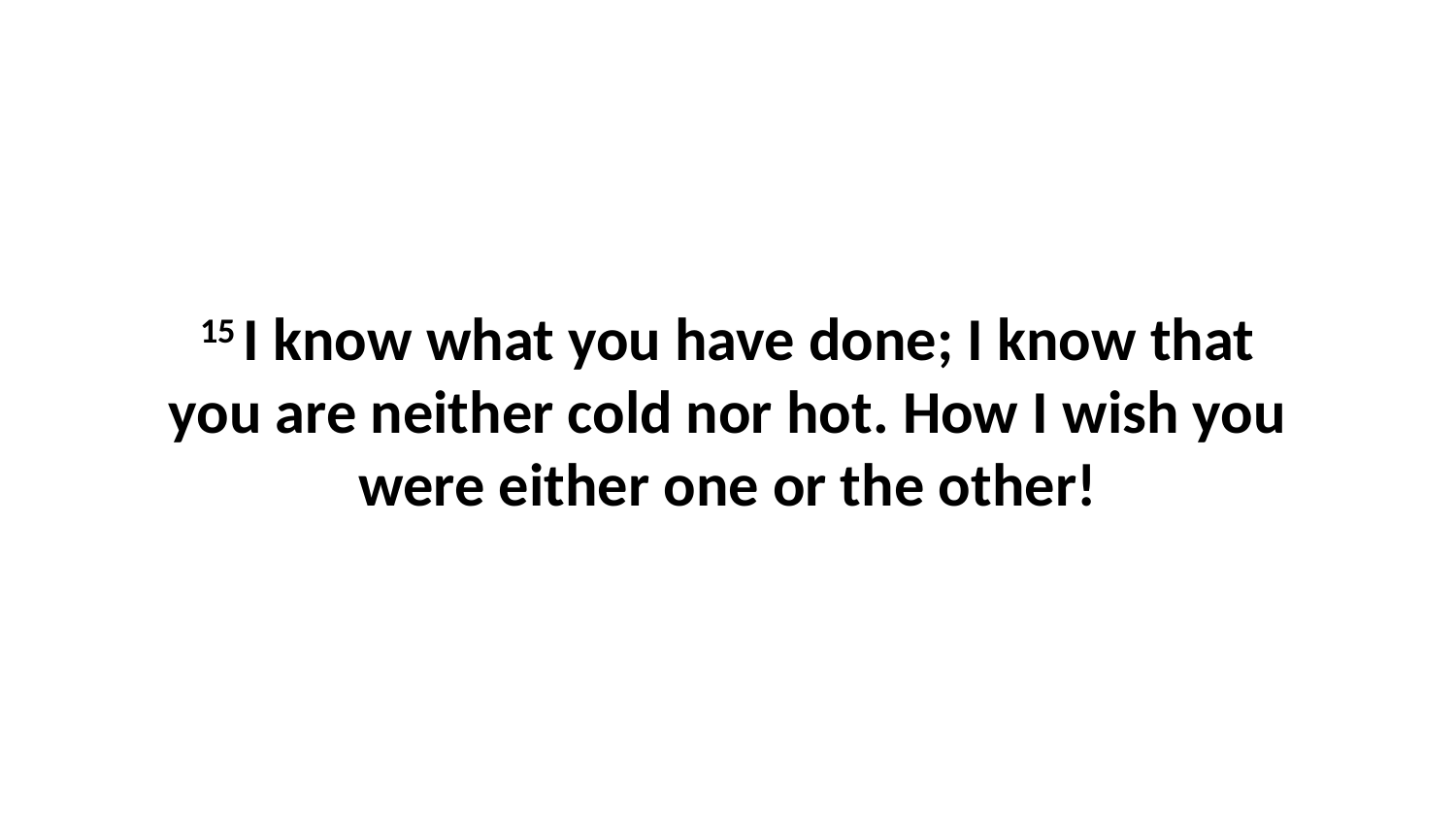

15 I know what you have done; I know that you are neither cold nor hot. How I wish you were either one or the other!